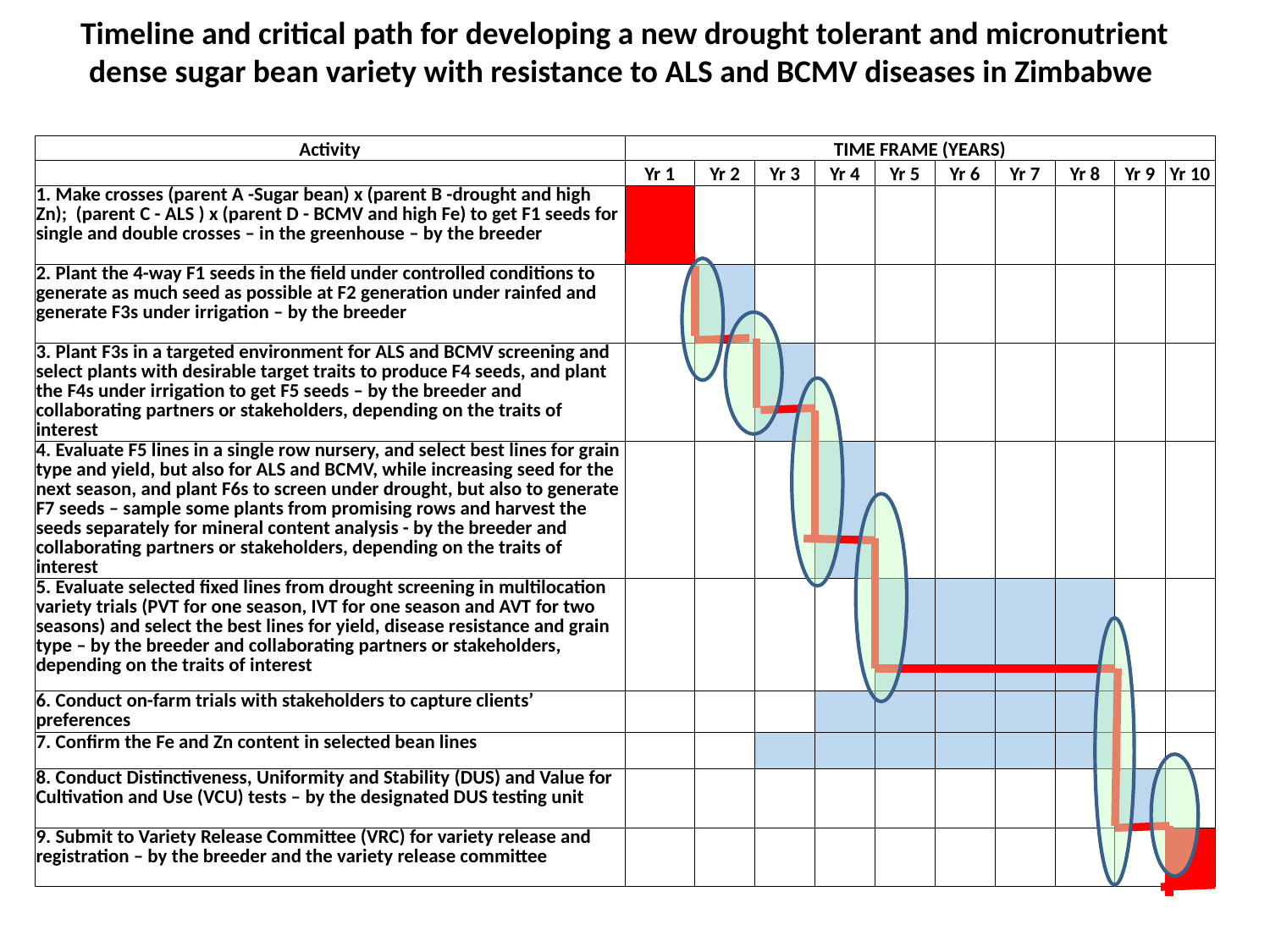

Timeline and critical path for developing a new drought tolerant and micronutrient dense sugar bean variety with resistance to ALS and BCMV diseases in Zimbabwe
| Activity | TIME FRAME (YEARS) |  |  |  |  |  |  |  |  |  |
| --- | --- | --- | --- | --- | --- | --- | --- | --- | --- | --- |
|  | Yr 1 | Yr 2 | Yr 3 | Yr 4 | Yr 5 | Yr 6 | Yr 7 | Yr 8 | Yr 9 | Yr 10 |
| 1. Make crosses (parent A -Sugar bean) x (parent B -drought and high Zn); (parent C - ALS ) x (parent D - BCMV and high Fe) to get F1 seeds for single and double crosses – in the greenhouse – by the breeder |  |  |  |  |  |  |  |  |  |  |
| 2. Plant the 4-way F1 seeds in the field under controlled conditions to generate as much seed as possible at F2 generation under rainfed and generate F3s under irrigation – by the breeder |  |  |  |  |  |  |  |  |  |  |
| 3. Plant F3s in a targeted environment for ALS and BCMV screening and select plants with desirable target traits to produce F4 seeds, and plant the F4s under irrigation to get F5 seeds – by the breeder and collaborating partners or stakeholders, depending on the traits of interest |  |  |  |  |  |  |  |  |  |  |
| 4. Evaluate F5 lines in a single row nursery, and select best lines for grain type and yield, but also for ALS and BCMV, while increasing seed for the next season, and plant F6s to screen under drought, but also to generate F7 seeds – sample some plants from promising rows and harvest the seeds separately for mineral content analysis - by the breeder and collaborating partners or stakeholders, depending on the traits of interest |  |  |  |  |  |  |  |  |  |  |
| 5. Evaluate selected fixed lines from drought screening in multilocation variety trials (PVT for one season, IVT for one season and AVT for two seasons) and select the best lines for yield, disease resistance and grain type – by the breeder and collaborating partners or stakeholders, depending on the traits of interest |  |  |  |  |  |  |  |  |  |  |
| 6. Conduct on-farm trials with stakeholders to capture clients’ preferences |  |  |  |  |  |  |  |  |  |  |
| 7. Confirm the Fe and Zn content in selected bean lines |  |  |  |  |  |  |  |  |  |  |
| 8. Conduct Distinctiveness, Uniformity and Stability (DUS) and Value for Cultivation and Use (VCU) tests – by the designated DUS testing unit |  |  |  |  |  |  |  |  |  |  |
| 9. Submit to Variety Release Committee (VRC) for variety release and registration – by the breeder and the variety release committee |  |  |  |  |  |  |  |  |  |  |